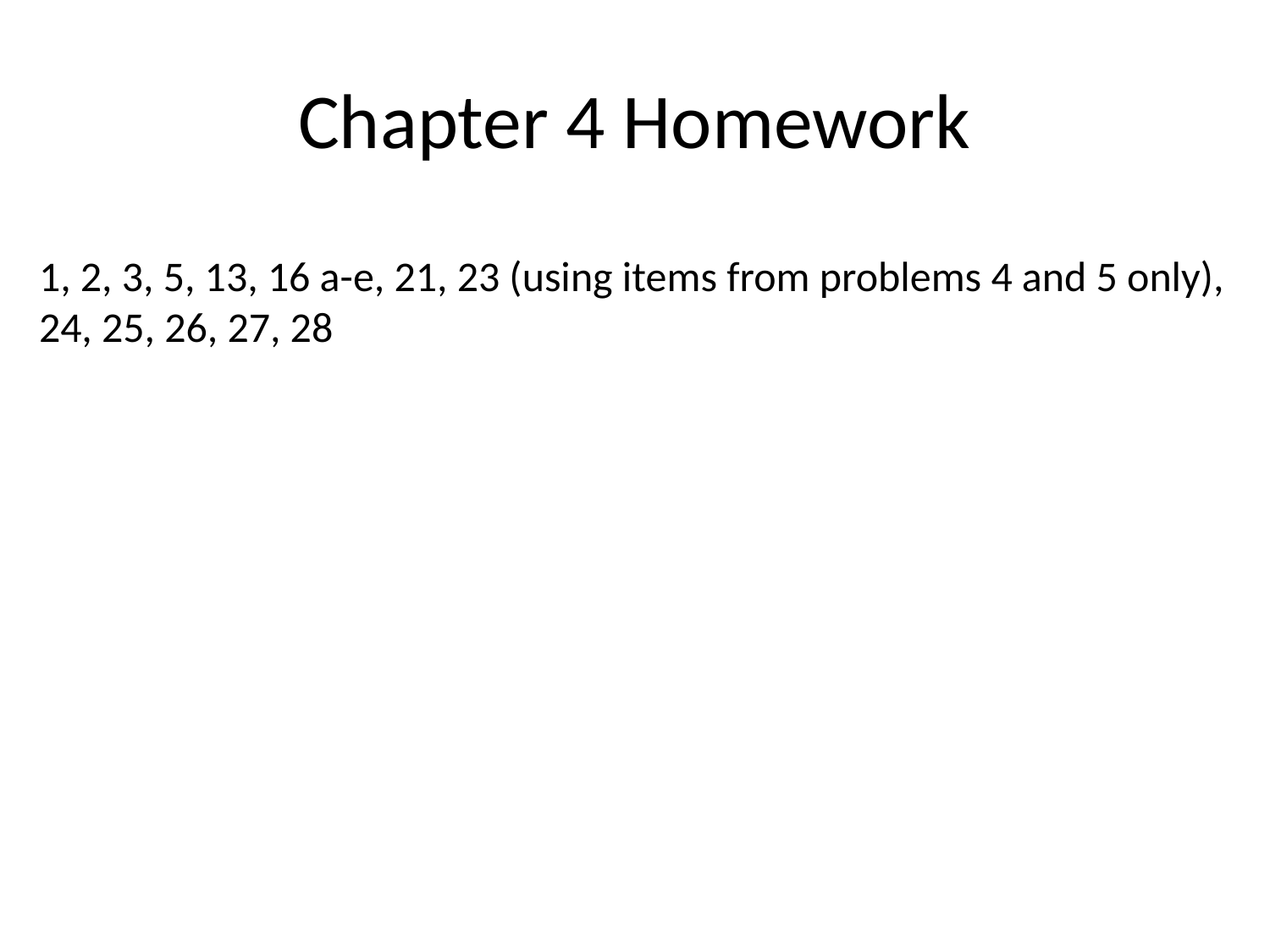

# Chapter 4 Homework
1, 2, 3, 5, 13, 16 a-e, 21, 23 (using items from problems 4 and 5 only),
24, 25, 26, 27, 28